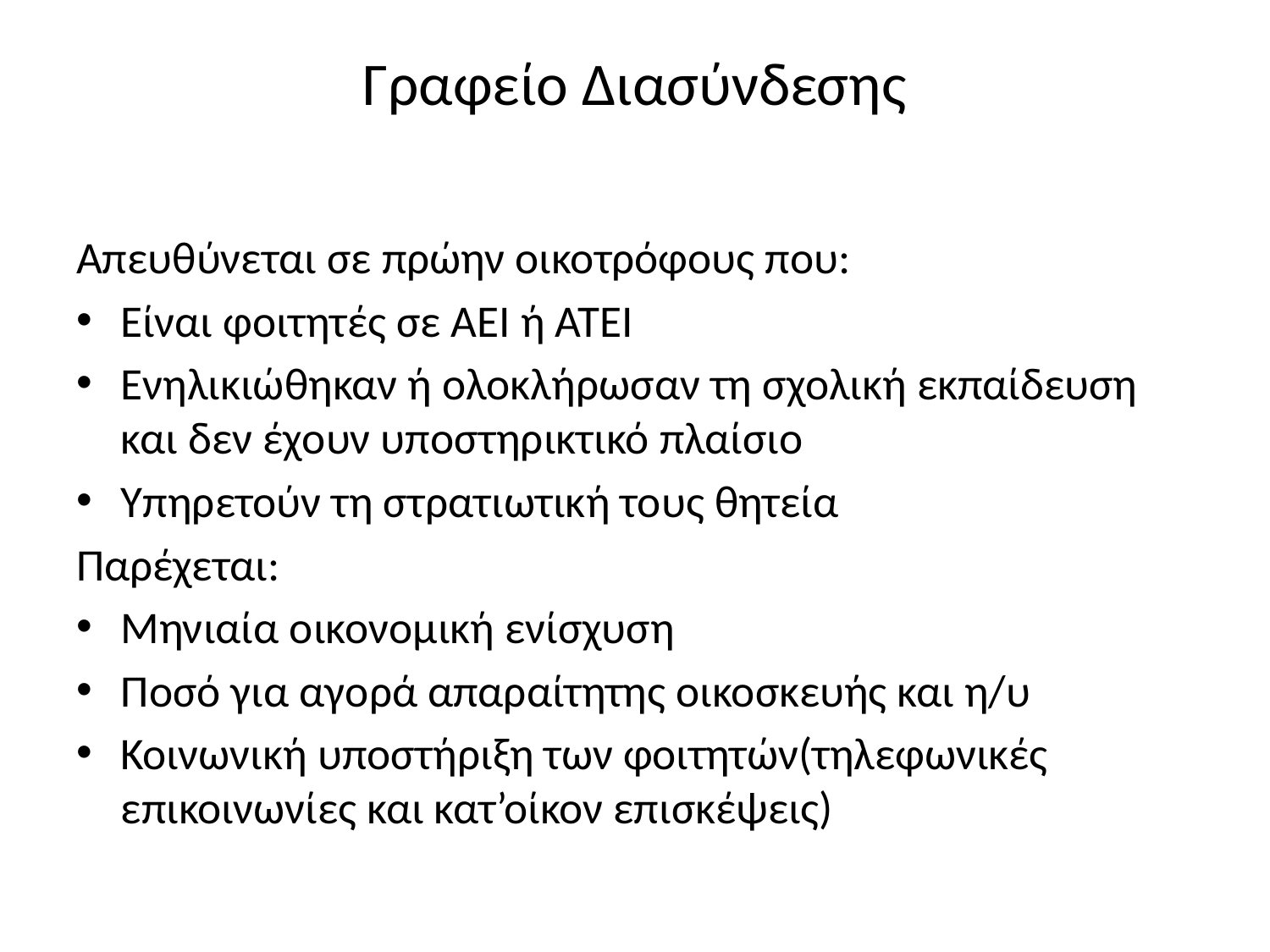

# Γραφείο Διασύνδεσης
Απευθύνεται σε πρώην οικοτρόφους που:
Είναι φοιτητές σε ΑΕΙ ή ΑΤΕΙ
Ενηλικιώθηκαν ή ολοκλήρωσαν τη σχολική εκπαίδευση και δεν έχουν υποστηρικτικό πλαίσιο
Υπηρετούν τη στρατιωτική τους θητεία
Παρέχεται:
Μηνιαία οικονομική ενίσχυση
Ποσό για αγορά απαραίτητης οικοσκευής και η/υ
Κοινωνική υποστήριξη των φοιτητών(τηλεφωνικές επικοινωνίες και κατ’οίκον επισκέψεις)